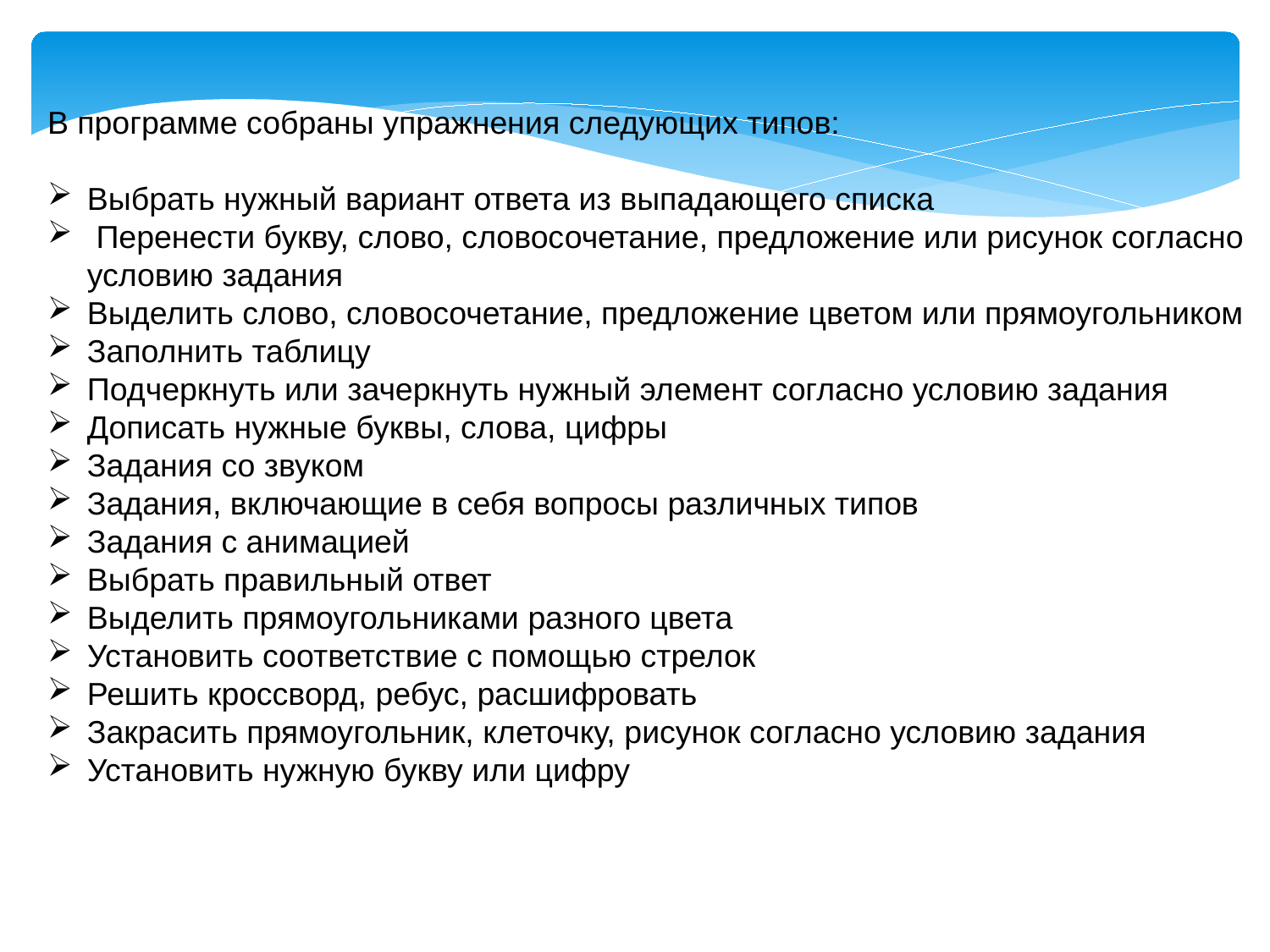

В программе собраны упражнения следующих типов:

Выбрать нужный вариант ответа из выпадающего списка
 Перенести букву, слово, словосочетание, предложение или рисунок согласно условию задания
Выделить слово, словосочетание, предложение цветом или прямоугольником
Заполнить таблицу
Подчеркнуть или зачеркнуть нужный элемент согласно условию задания
Дописать нужные буквы, слова, цифры
Задания со звуком
Задания, включающие в себя вопросы различных типов
Задания с анимацией
Выбрать правильный ответ
Выделить прямоугольниками разного цвета
Установить соответствие с помощью стрелок
Решить кроссворд, ребус, расшифровать
Закрасить прямоугольник, клеточку, рисунок согласно условию задания
Установить нужную букву или цифру